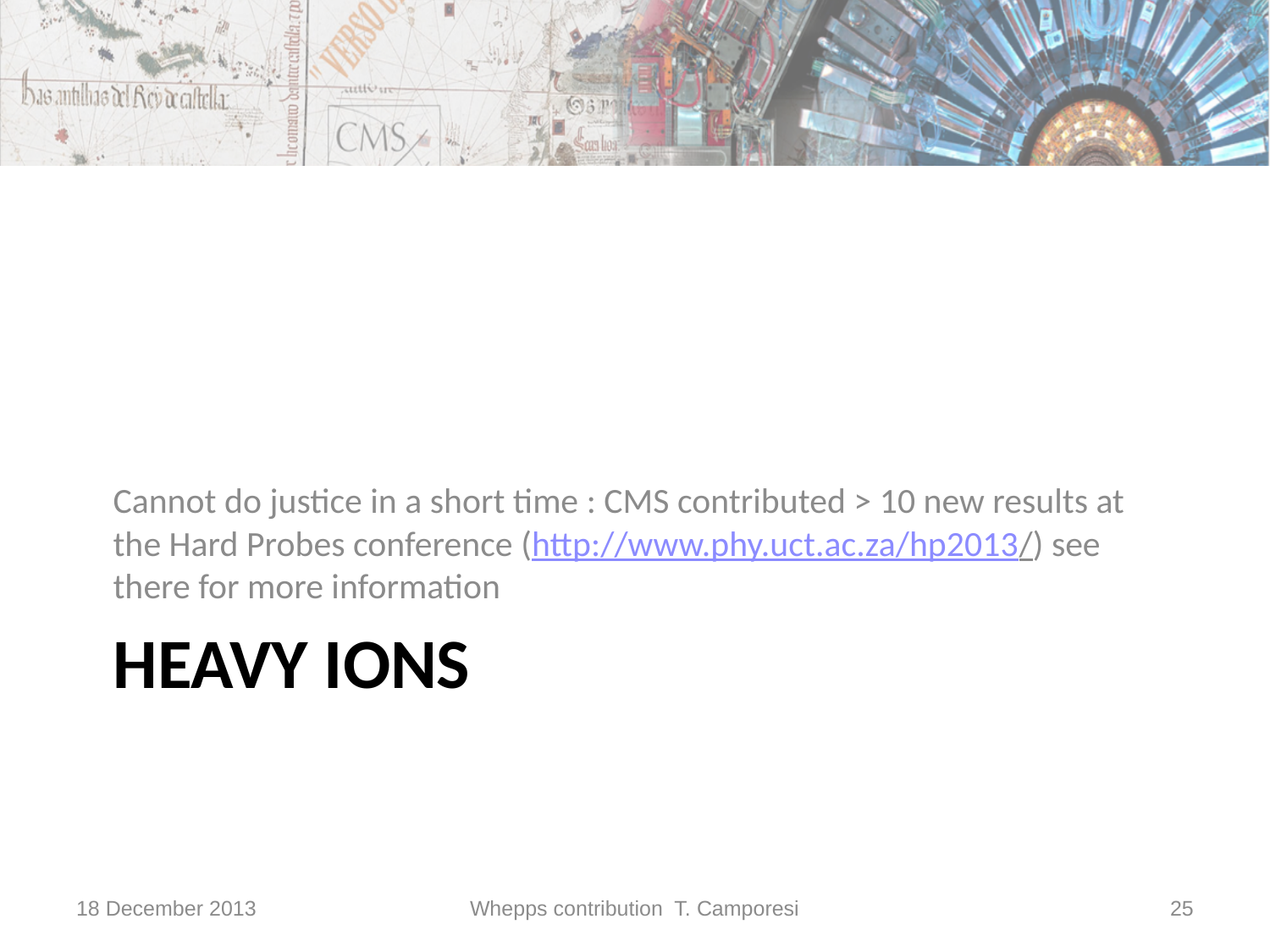

Cannot do justice in a short time : CMS contributed > 10 new results at the Hard Probes conference (http://www.phy.uct.ac.za/hp2013/) see there for more information
# Heavy Ions
18 December 2013
Whepps contribution  T. Camporesi
25